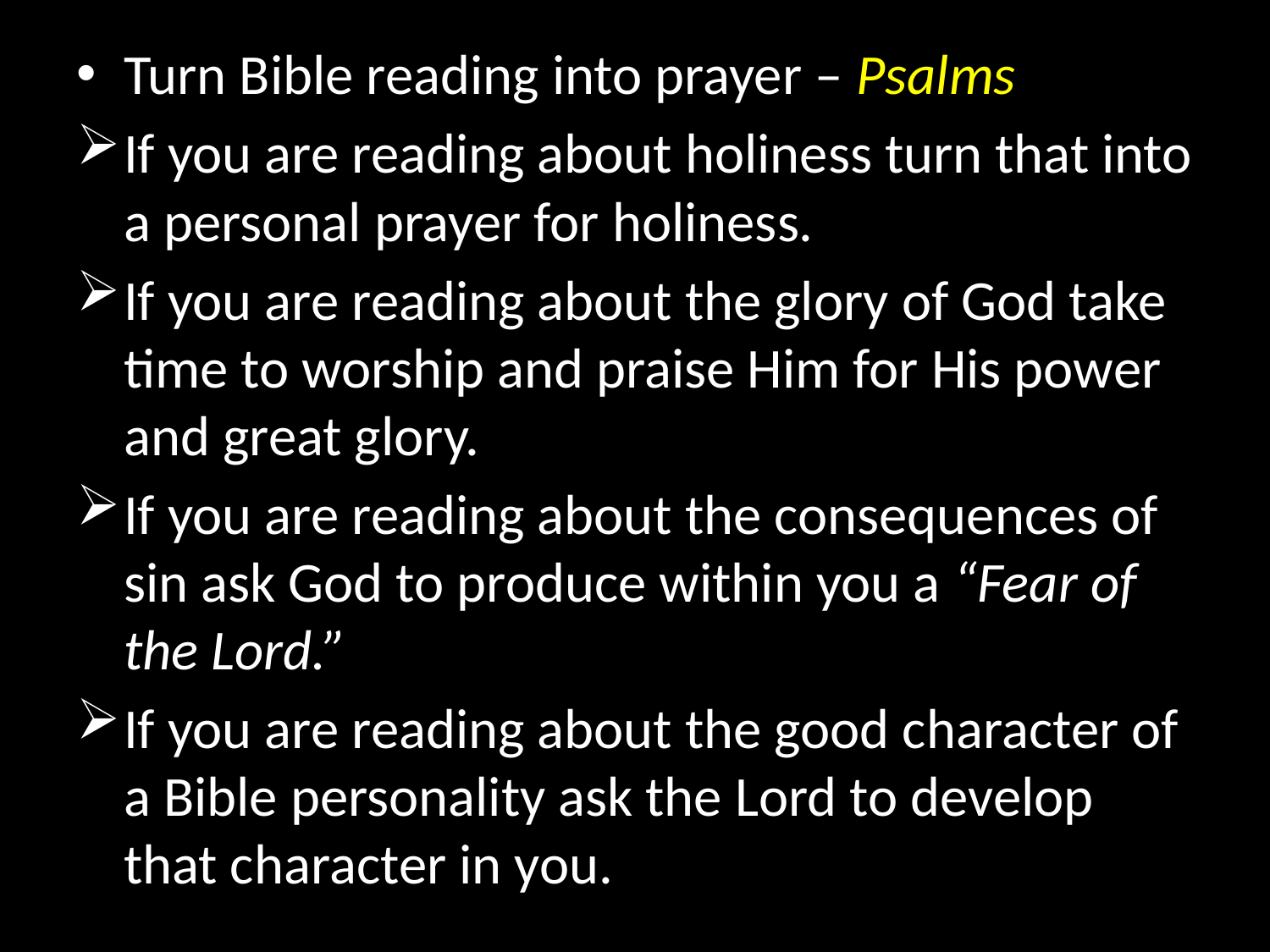

Turn Bible reading into prayer – Psalms
If you are reading about holiness turn that into a personal prayer for holiness.
If you are reading about the glory of God take time to worship and praise Him for His power and great glory.
If you are reading about the consequences of sin ask God to produce within you a “Fear of the Lord.”
If you are reading about the good character of a Bible personality ask the Lord to develop that character in you.